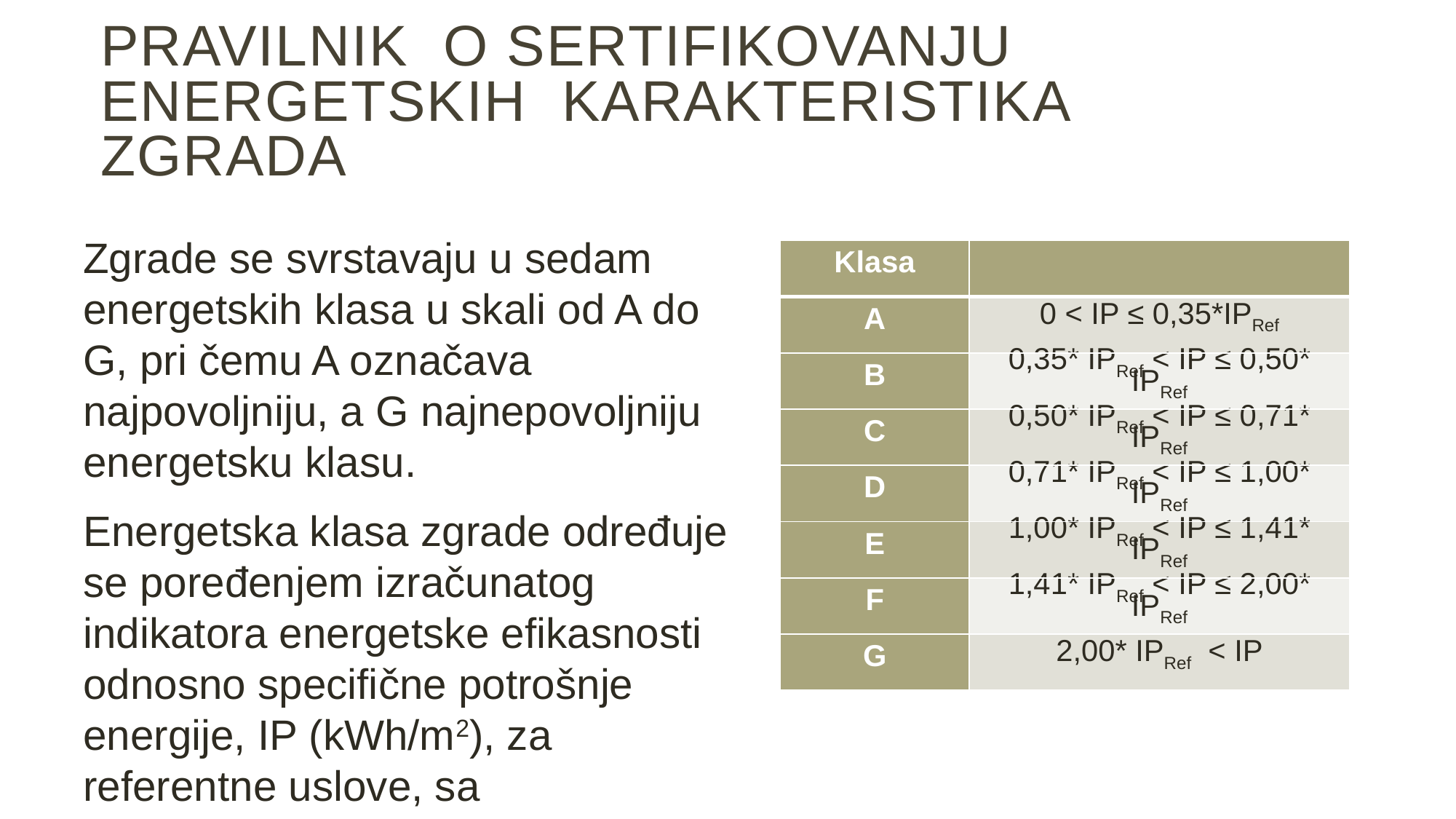

Pravilnik  o SERTIFIKOVANJU ENERGETSKIH  Karakteristika zgrada
Zgrade se svrstavaju u sedam energetskih klasa u skali od A do G, pri čemu A označava najpovoljniju, a G najnepovoljniju energetsku klasu.
Energetska klasa zgrade određuje se poređenjem izračunatog indikatora energetske efikasnosti odnosno specifične potrošnje energije, IP (kWh/m2), za referentne uslove, sa odgovarajućim indikatorom energetske efikasnosti referentnog stanja, IPRef  (kWh/m2), za uporednu zgradu.

| Klasa |  |
| --- | --- |
| A | 0 < IP ≤ 0,35\*IPRef |
| B | 0,35\* IPRef < IP ≤ 0,50\* IPRef |
| C | 0,50\* IPRef < IP ≤ 0,71\* IPRef |
| D | 0,71\* IPRef < IP ≤ 1,00\* IPRef |
| E | 1,00\* IPRef < IP ≤ 1,41\* IPRef |
| F | 1,41\* IPRef < IP ≤ 2,00\* IPRef |
| G | 2,00\* IPRef < IP |